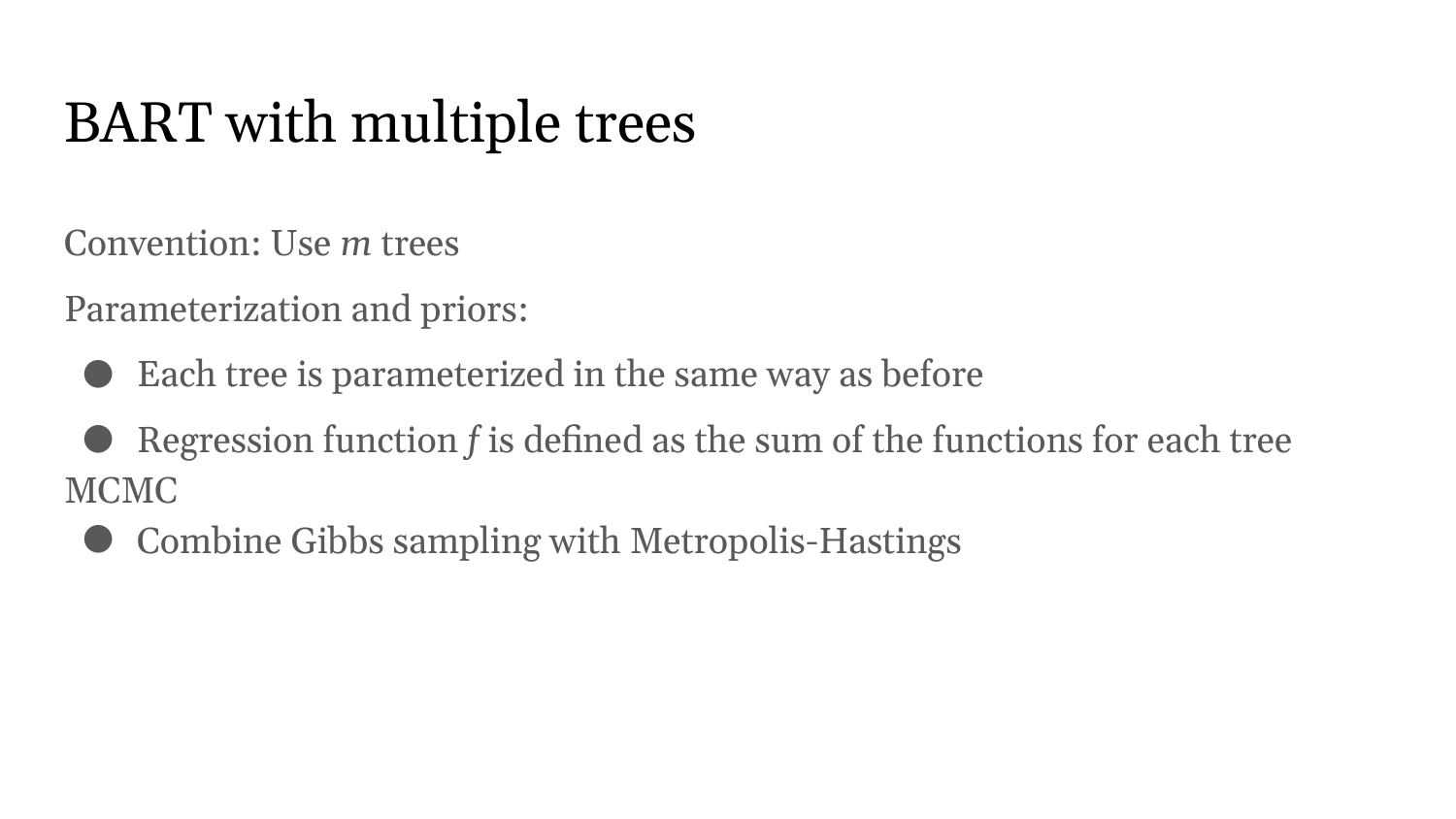

# BART with multiple trees
Convention: Use m trees
Parameterization and priors:
Each tree is parameterized in the same way as before
Regression function f is defined as the sum of the functions for each tree
MCMC
Combine Gibbs sampling with Metropolis-Hastings